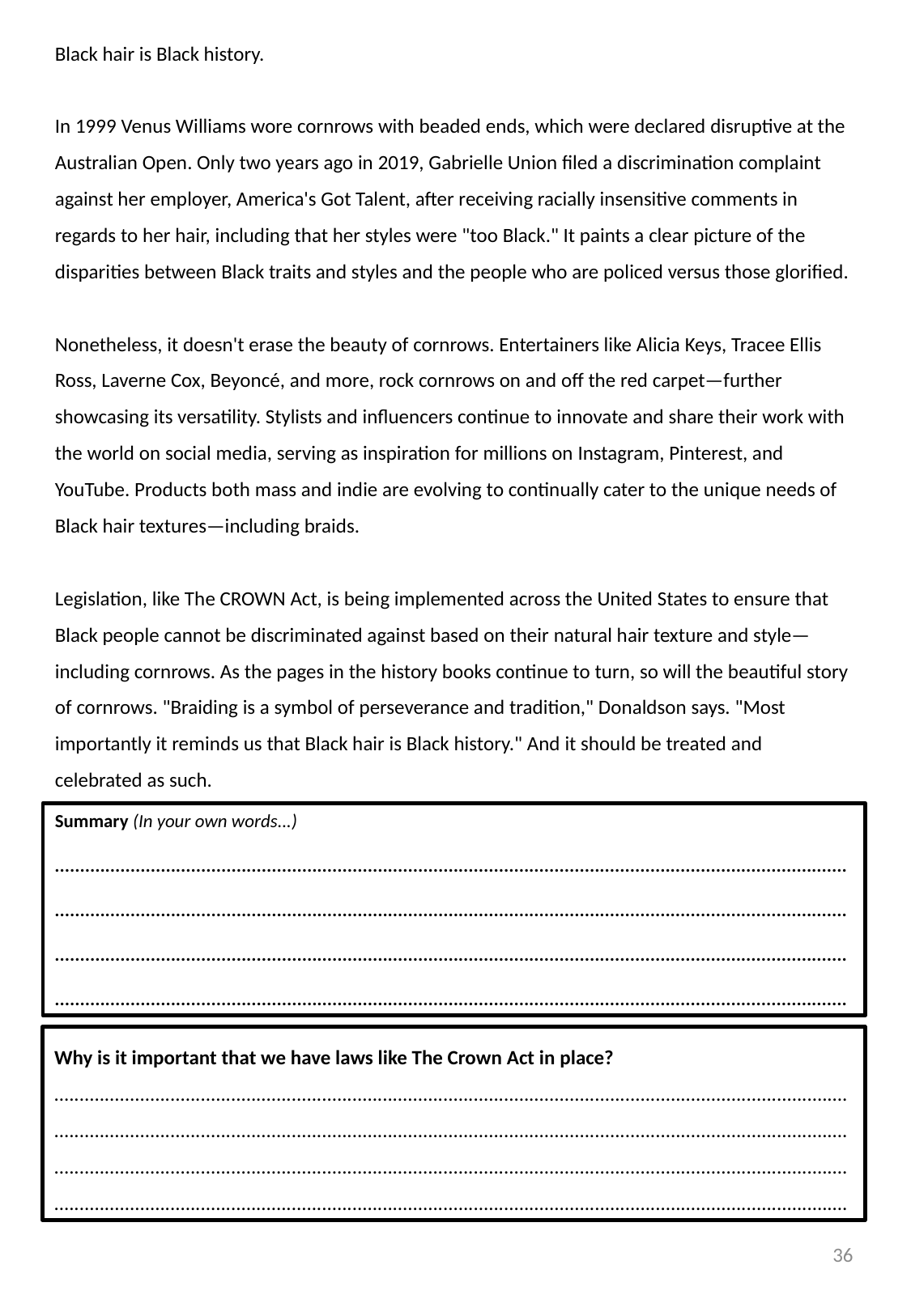

Black hair is Black history.

In 1999 Venus Williams wore cornrows with beaded ends, which were declared disruptive at the Australian Open. Only two years ago in 2019, Gabrielle Union filed a discrimination complaint against her employer, America's Got Talent, after receiving racially insensitive comments in regards to her hair, including that her styles were "too Black." It paints a clear picture of the disparities between Black traits and styles and the people who are policed versus those glorified.

Nonetheless, it doesn't erase the beauty of cornrows. Entertainers like Alicia Keys, Tracee Ellis Ross, Laverne Cox, Beyoncé, and more, rock cornrows on and off the red carpet—further showcasing its versatility. Stylists and influencers continue to innovate and share their work with the world on social media, serving as inspiration for millions on Instagram, Pinterest, and YouTube. Products both mass and indie are evolving to continually cater to the unique needs of Black hair textures—including braids.

Legislation, like The CROWN Act, is being implemented across the United States to ensure that Black people cannot be discriminated against based on their natural hair texture and style—including cornrows. As the pages in the history books continue to turn, so will the beautiful story of cornrows. "Braiding is a symbol of perseverance and tradition," Donaldson says. "Most importantly it reminds us that Black hair is Black history." And it should be treated and celebrated as such.
Summary (In your own words...)
....................................................................................................................................................................................................................................................................................................................................................................................................................................................................................................................................................................................................................................................
Why is it important that we have laws like The Crown Act in place?
....................................................................................................................................................................................................................................................................................................................................................................................................................................................................................................................................................................................................................................................
36